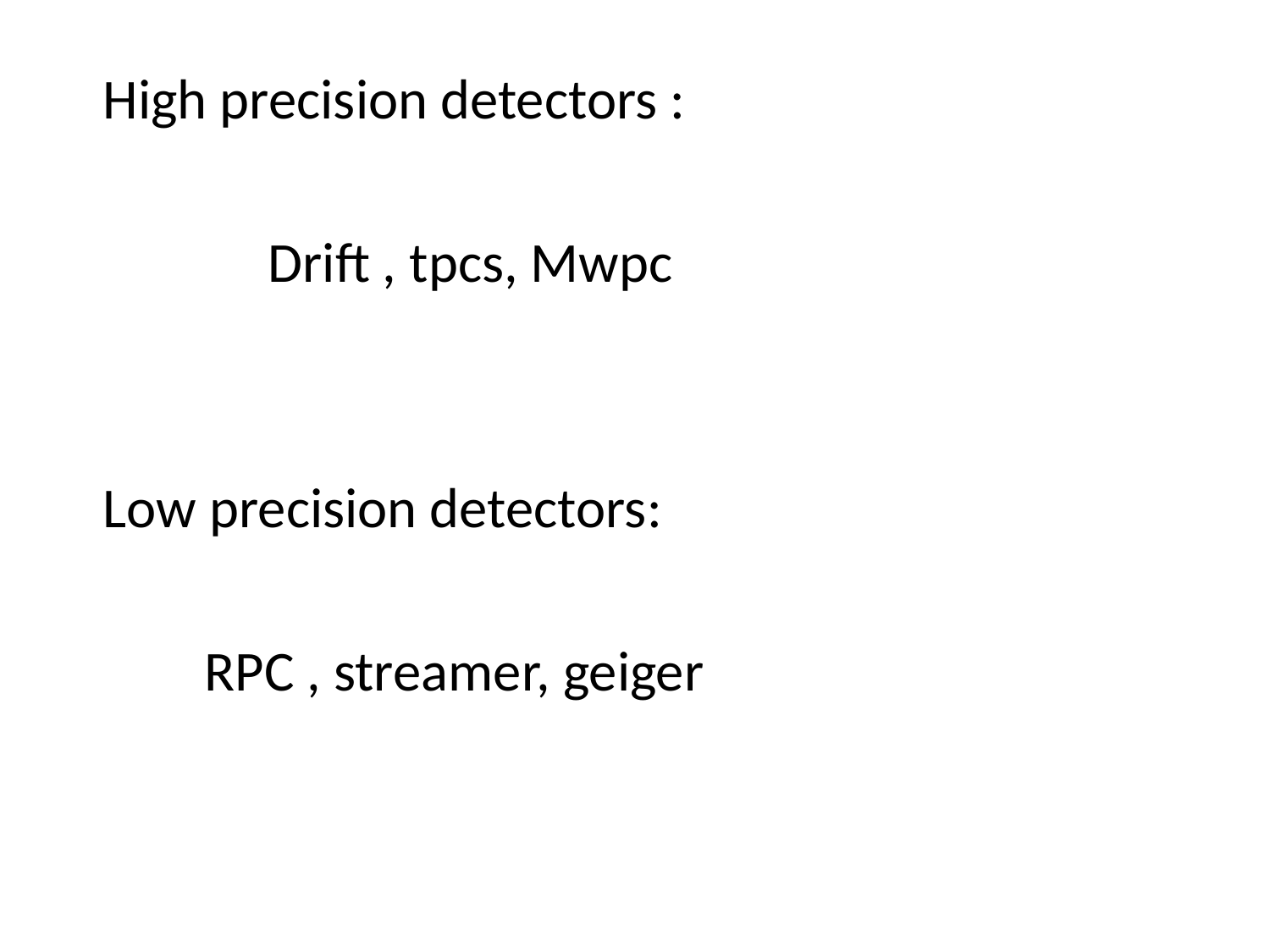

High precision detectors :

               Drift , tpcs, Mwpc

  Low precision detectors:

          RPC , streamer, geiger